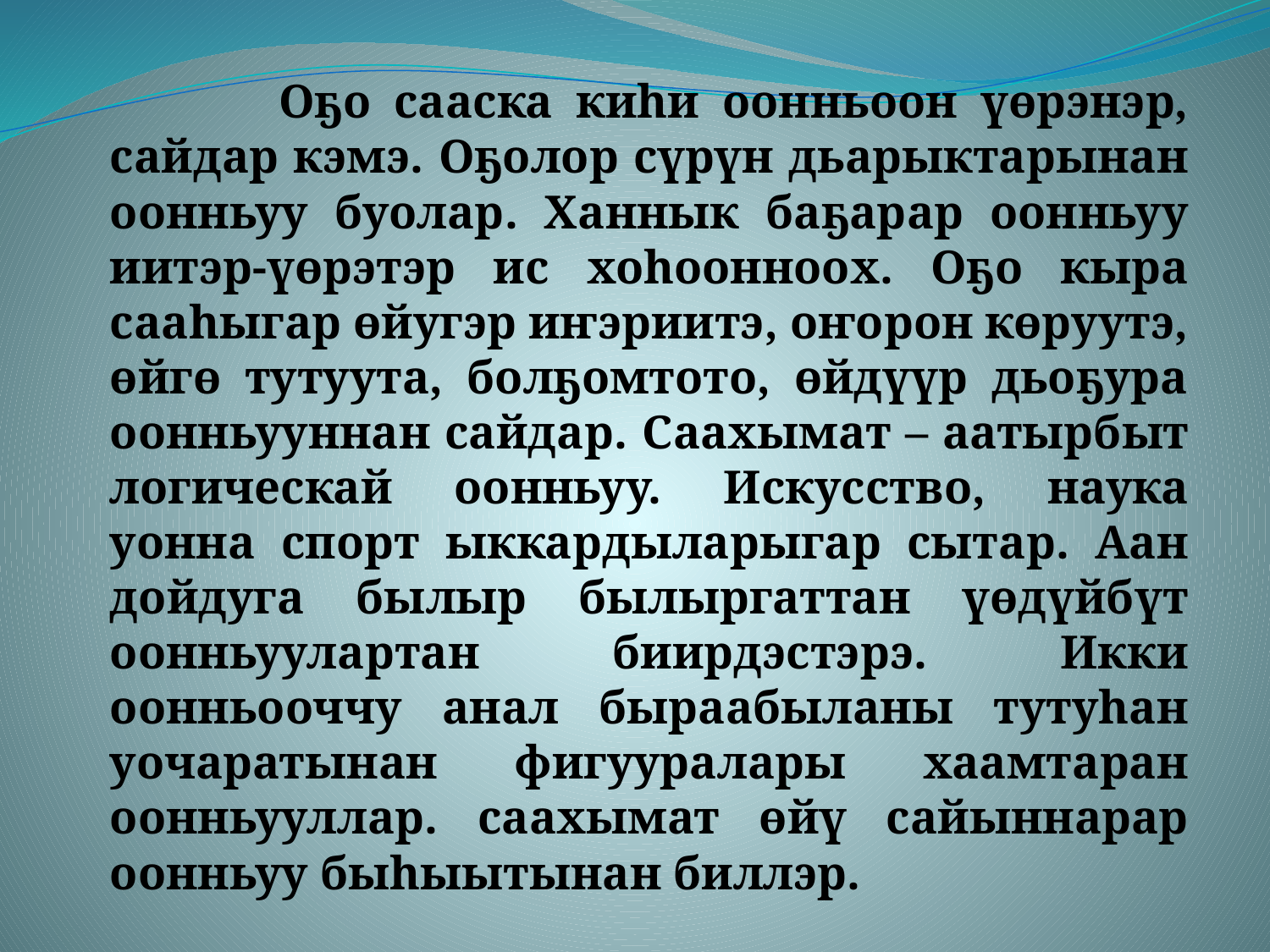

#
         Оҕо сааска киһи оонньоон үөрэнэр, сайдар кэмэ. Оҕолор сүрүн дьарыктарынан оонньуу буолар. Ханнык баҕарар оонньуу иитэр-үөрэтэр ис хоһоонноох. Оҕо кыра сааһыгар өйугэр иҥэриитэ, оҥорон көруутэ, өйгө тутуута, болҕомтото, өйдүүр дьоҕура оонньууннан сайдар. Саахымат – аатырбыт логическай оонньуу. Искусство, наука уонна спорт ыккардыларыгар сытар. Аан дойдуга былыр былыргаттан үөдүйбүт оонньуулартан биирдэстэрэ. Икки оонньооччу анал быраабыланы тутуһан уочаратынан фигууралары хаамтаран оонньууллар. саахымат өйү сайыннарар оонньуу быһыытынан биллэр.